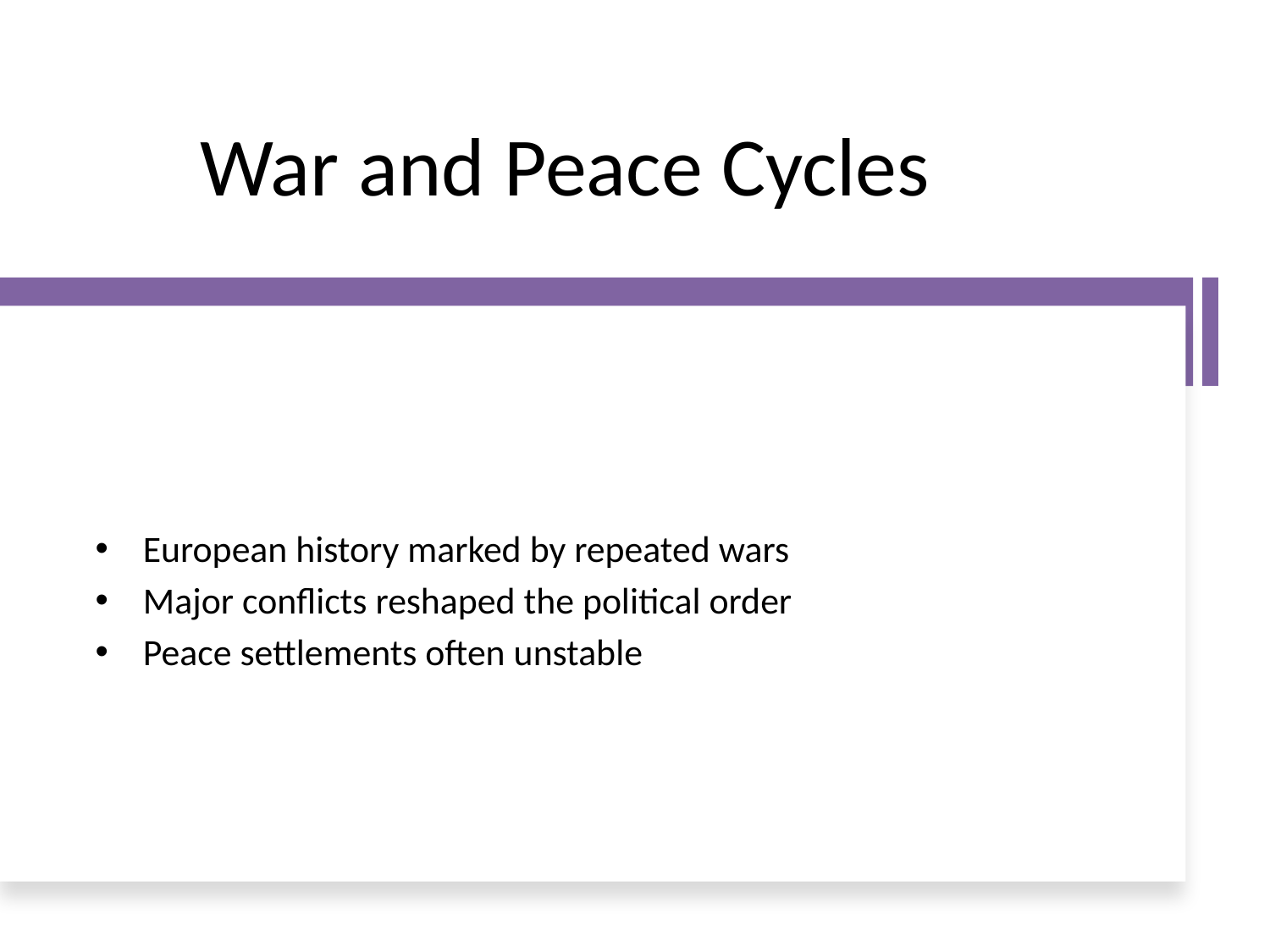

# War and Peace Cycles

European history marked by repeated wars
Major conflicts reshaped the political order
Peace settlements often unstable